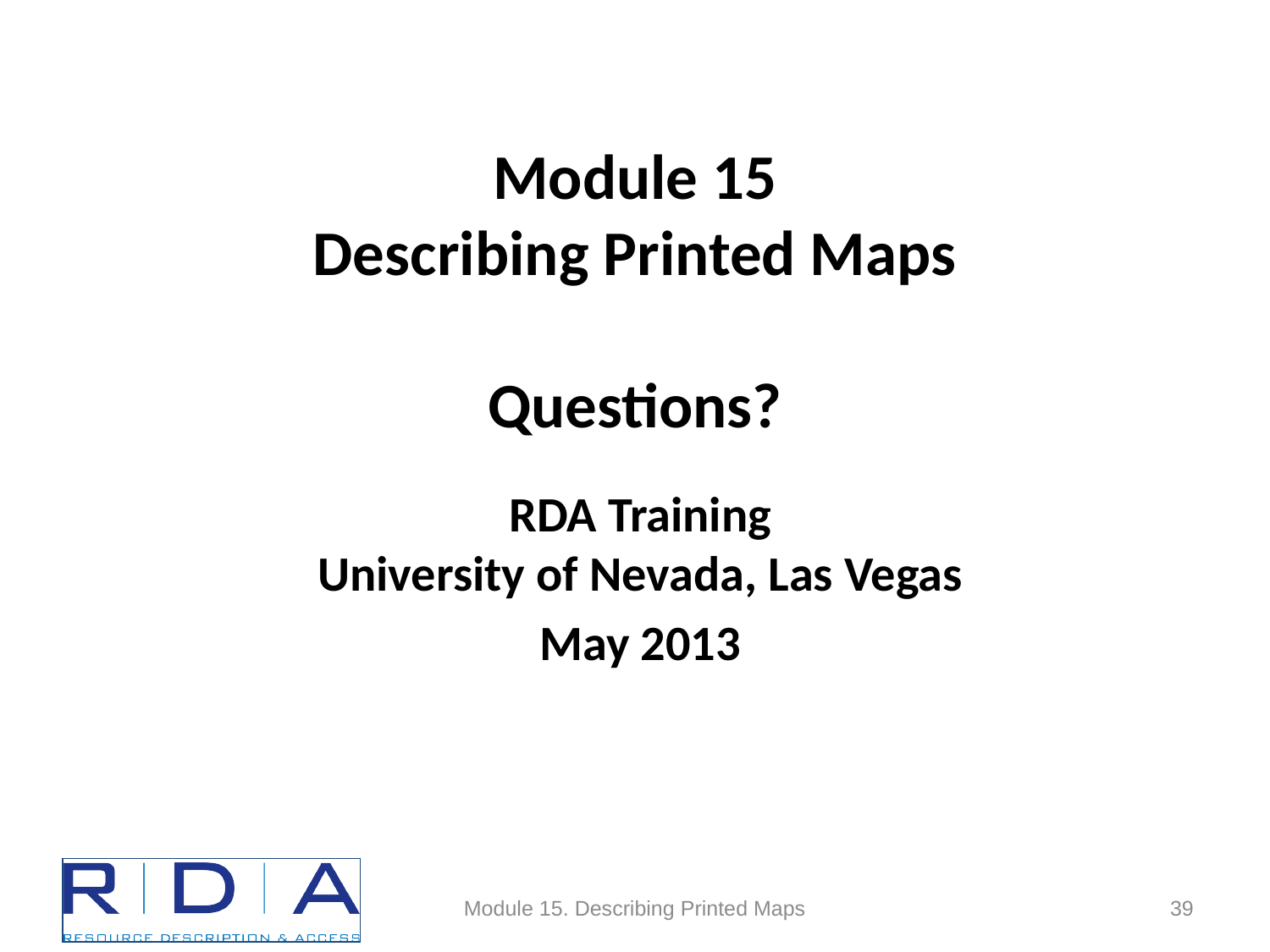

# Module 15 Describing Printed Maps Questions?
RDA Training
University of Nevada, Las Vegas
May 2013
Module 15. Describing Printed Maps
39